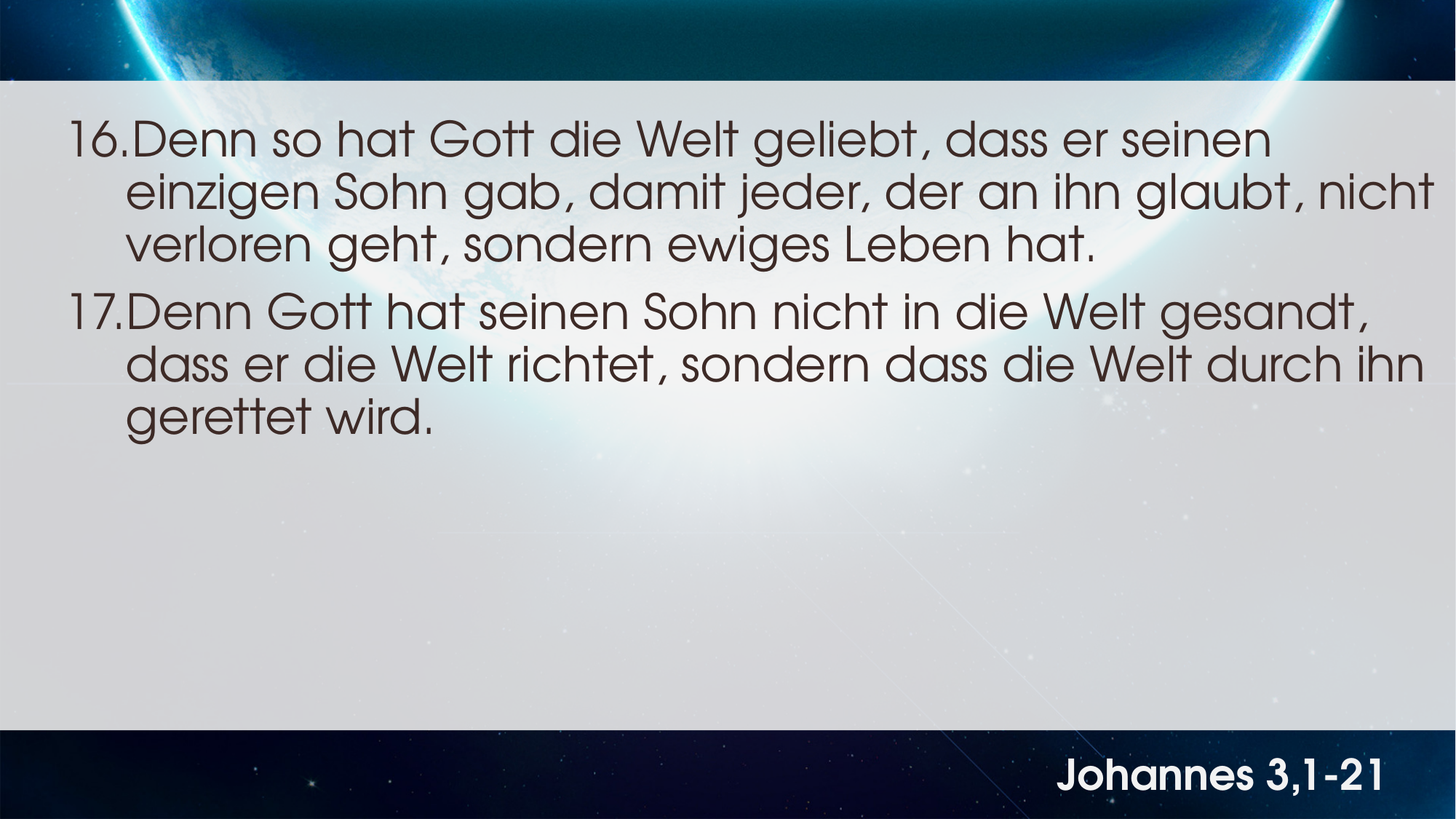

Denn so hat Gott die Welt geliebt, dass er seinen einzigen Sohn gab, damit jeder, der an ihn glaubt, nicht verloren geht, sondern ewiges Leben hat.
Denn Gott hat seinen Sohn nicht in die Welt gesandt, dass er die Welt richtet, sondern dass die Welt durch ihn gerettet wird.
Johannes 3,1-21